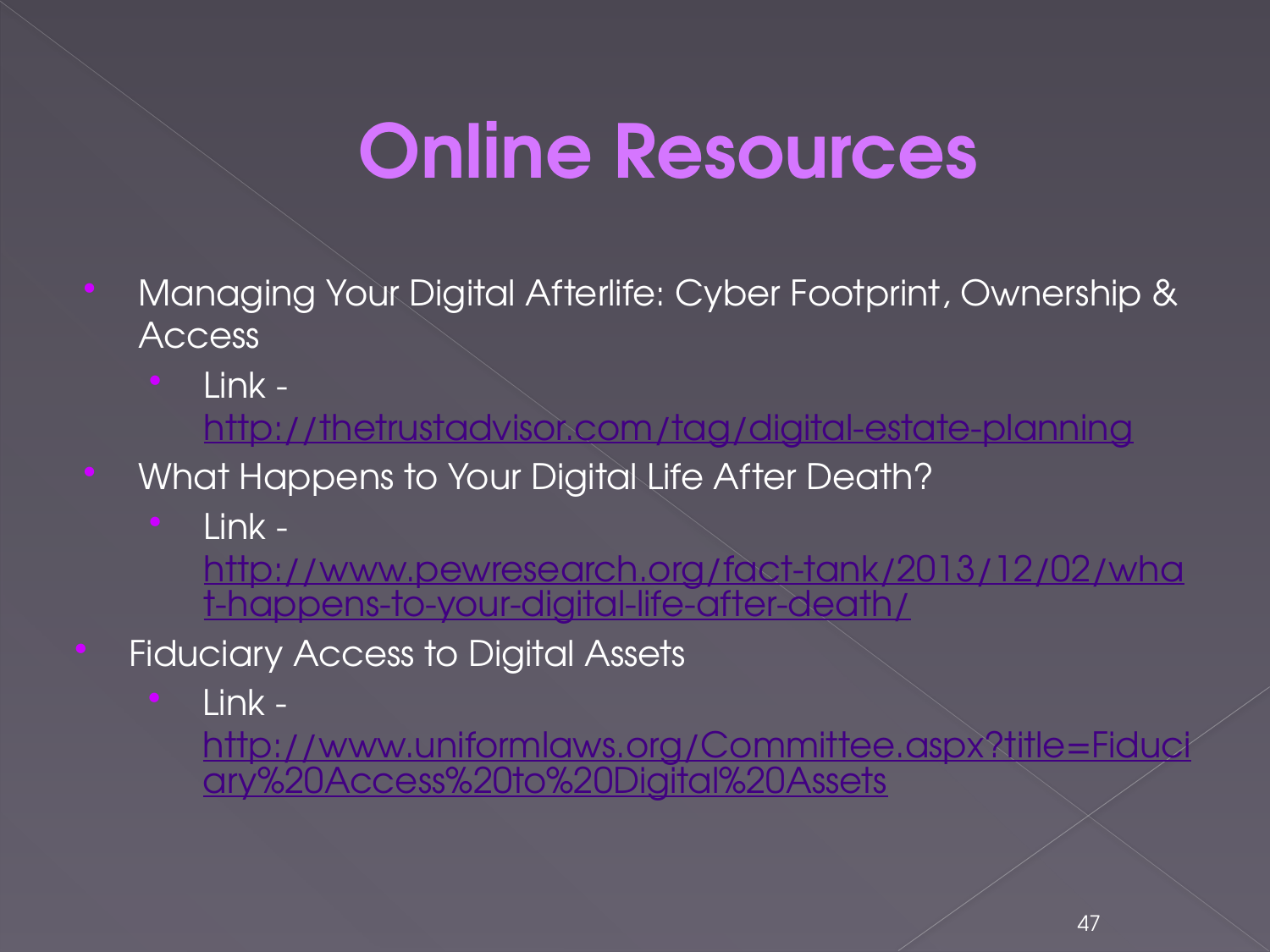

Online Resources
Managing Your Digital Afterlife: Cyber Footprint, Ownership & Access
Link - http://thetrustadvisor.com/tag/digital-estate-planning
What Happens to Your Digital Life After Death?
Link - http://www.pewresearch.org/fact-tank/2013/12/02/what-happens-to-your-digital-life-after-death/
Fiduciary Access to Digital Assets
Link - http://www.uniformlaws.org/Committee.aspx?title=Fiduciary%20Access%20to%20Digital%20Assets

47